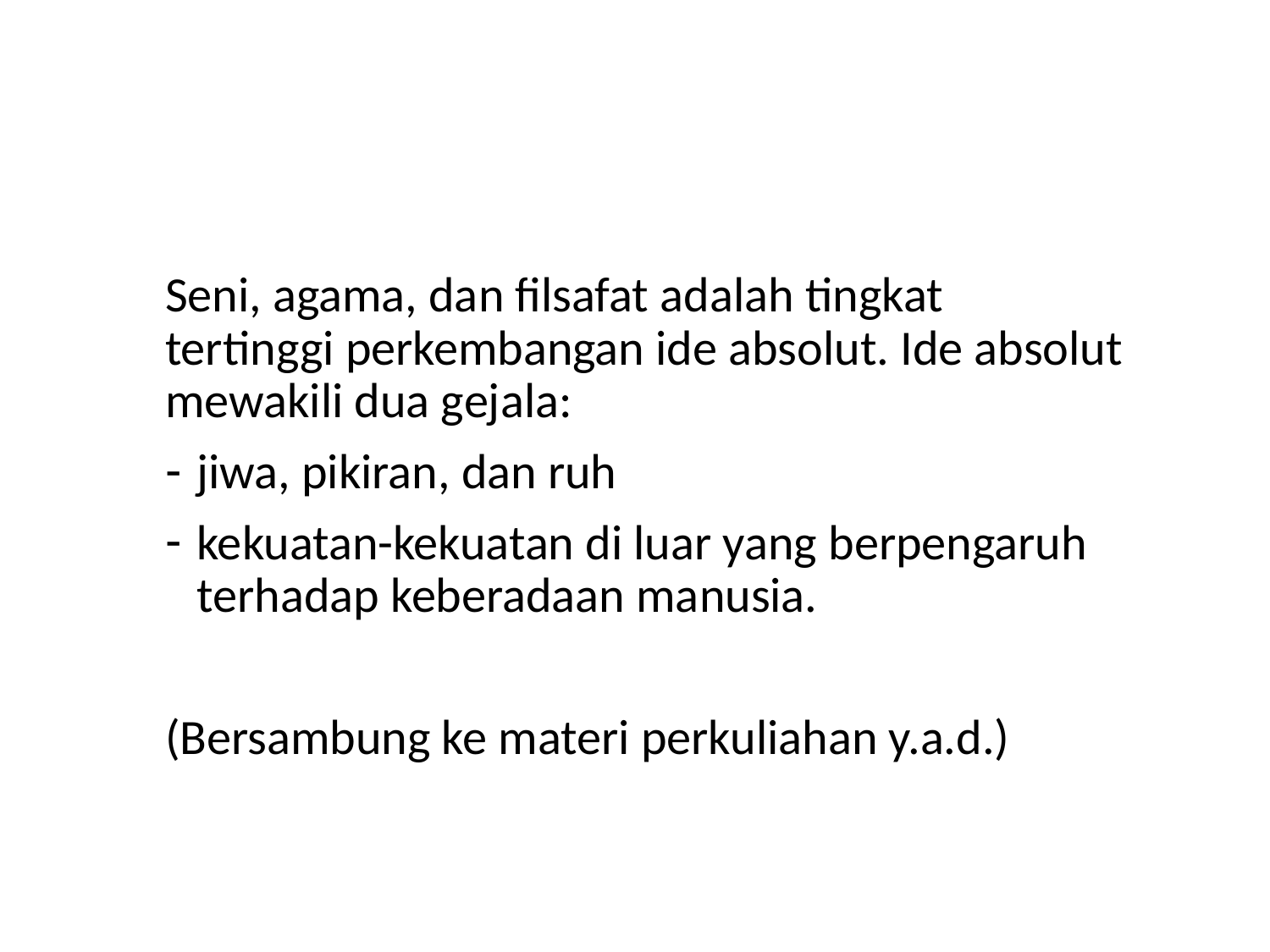

Seni, agama, dan filsafat adalah tingkat tertinggi perkembangan ide absolut. Ide absolut mewakili dua gejala:
jiwa, pikiran, dan ruh
kekuatan-kekuatan di luar yang berpengaruh terhadap keberadaan manusia.

(Bersambung ke materi perkuliahan y.a.d.)